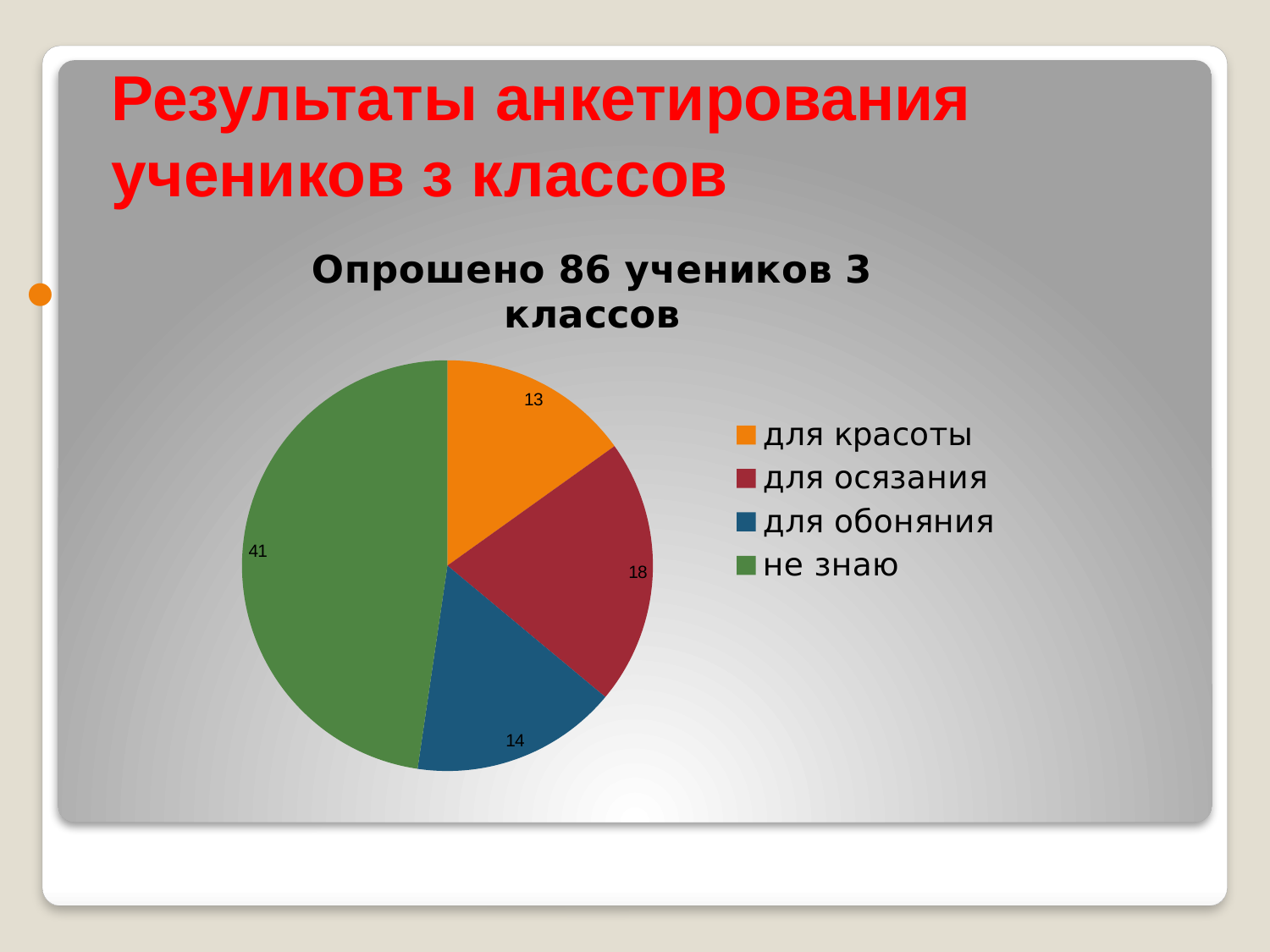

# Результаты анкетирования             учеников з классов

### Chart:

| Category | Опрошено 86 учеников 3 классов |
|---|---|
| для красоты | 13.0 |
| для осязания | 18.0 |
| для обоняния | 14.0 |
| не знаю | 41.0 |